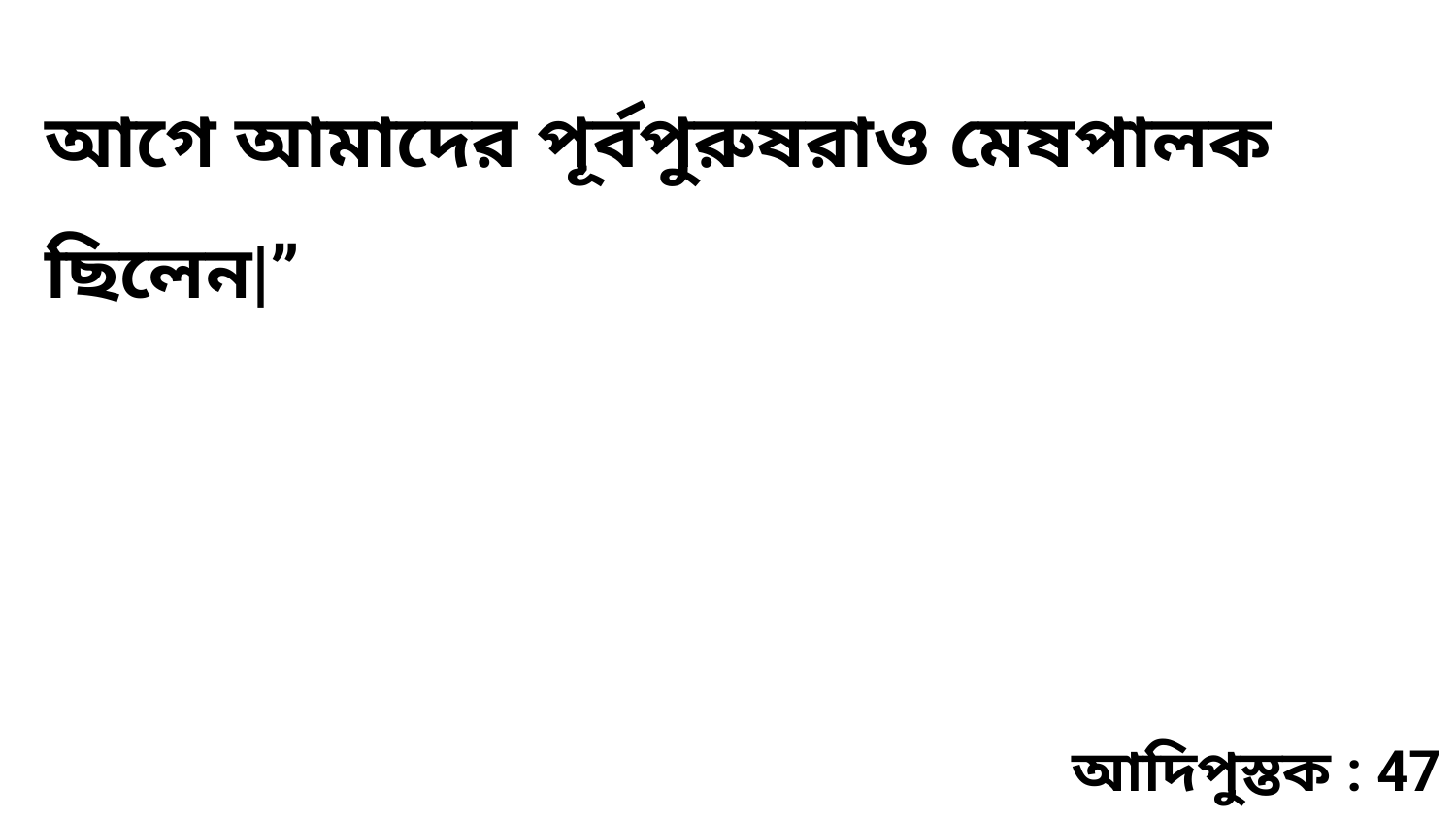

আগে আমাদের পূর্বপুরুষরাও মেষপালক ছিলেন|”
আদিপুস্তক : 47